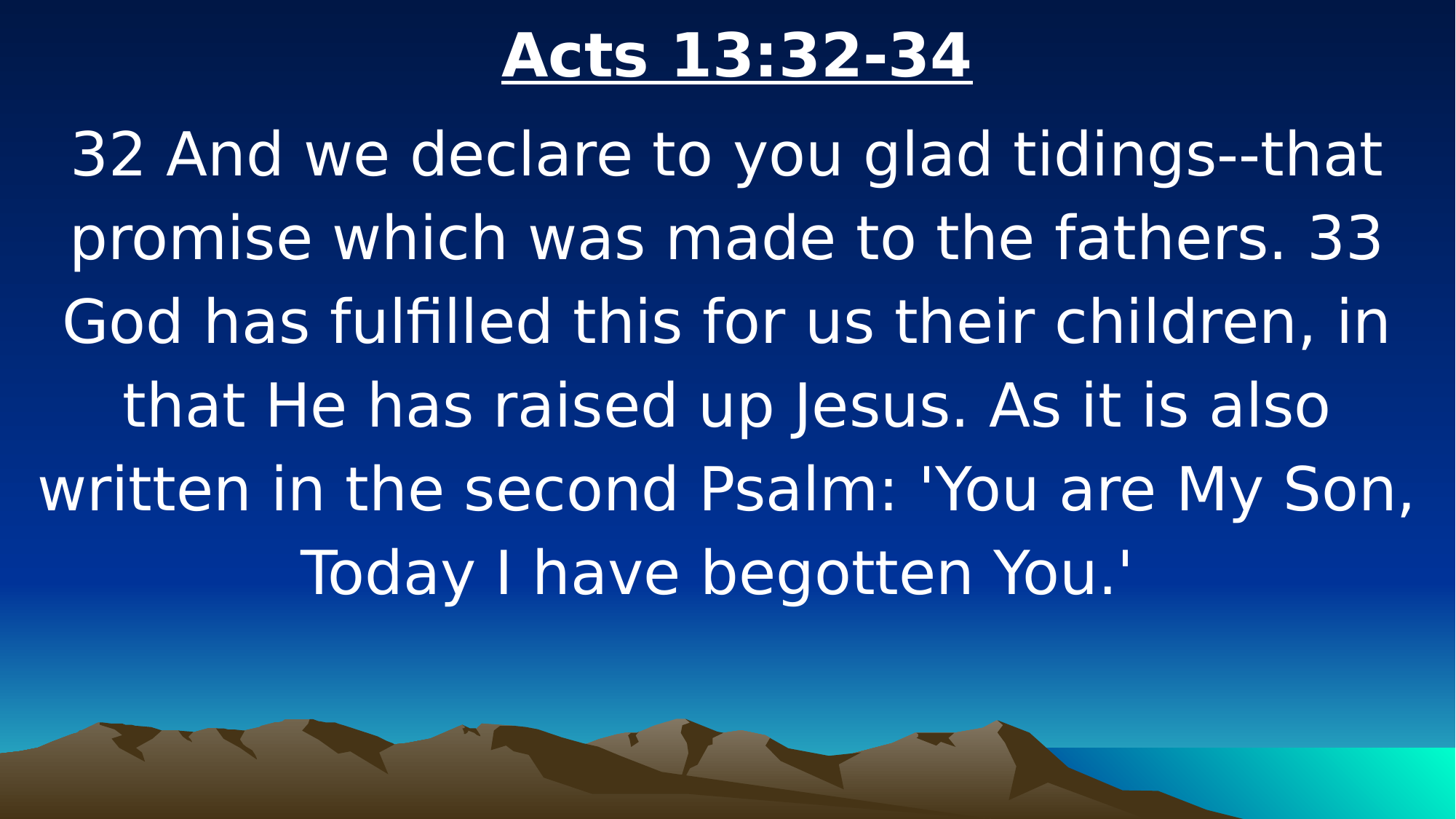

Acts 13:32-34
32 And we declare to you glad tidings--that promise which was made to the fathers. 33 God has fulfilled this for us their children, in that He has raised up Jesus. As it is also written in the second Psalm: 'You are My Son, Today I have begotten You.'